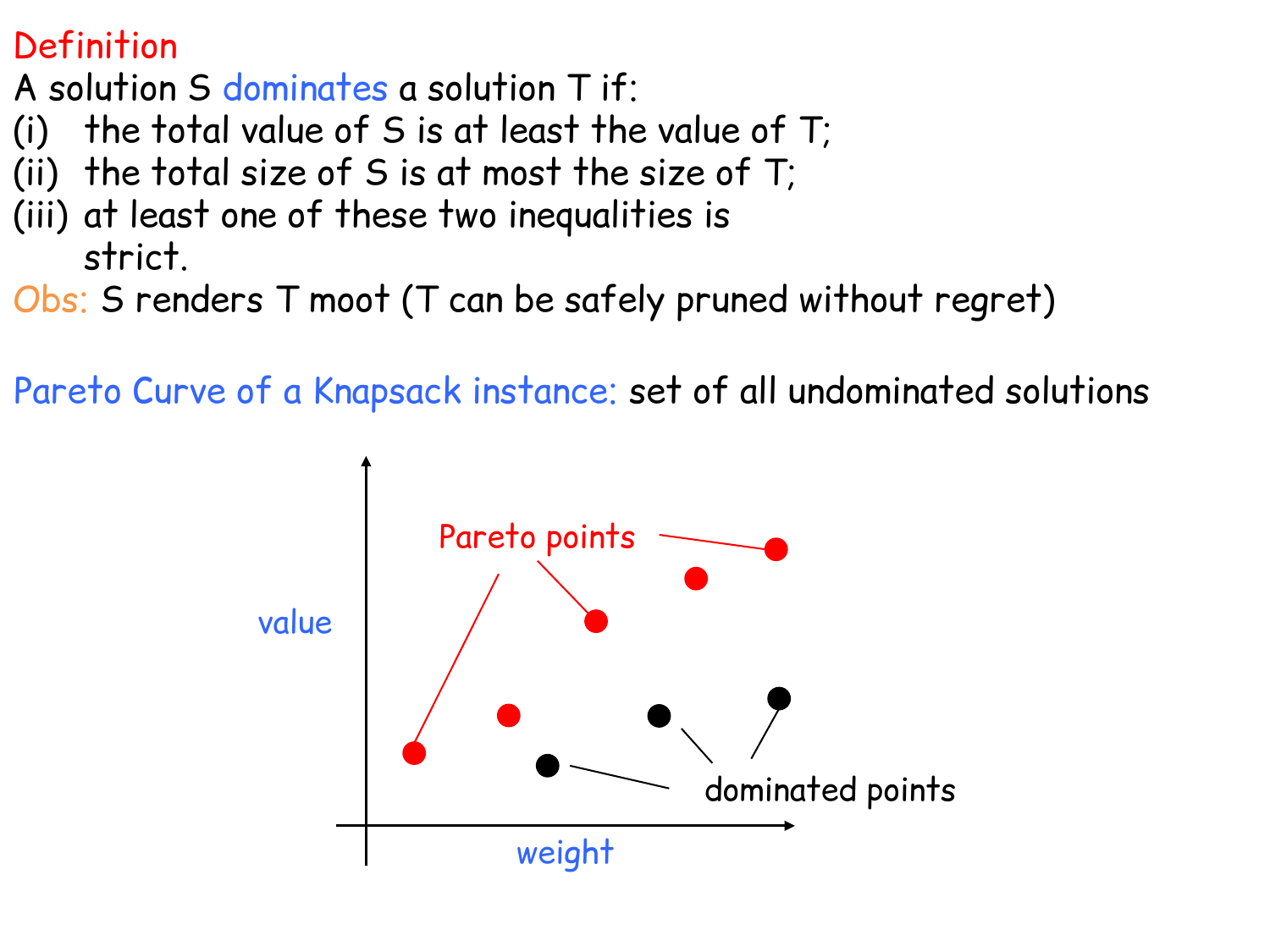

Definition
A solution S dominates a solution T if:
the total value of S is at least the value of T;
the total size of S is at most the size of T;
at least one of these two inequalities is strict.
Obs: S renders T moot (T can be safely pruned without regret)
Pareto Curve of a Knapsack instance: set of all undominated solutions
Pareto points

value

dominated points
weight